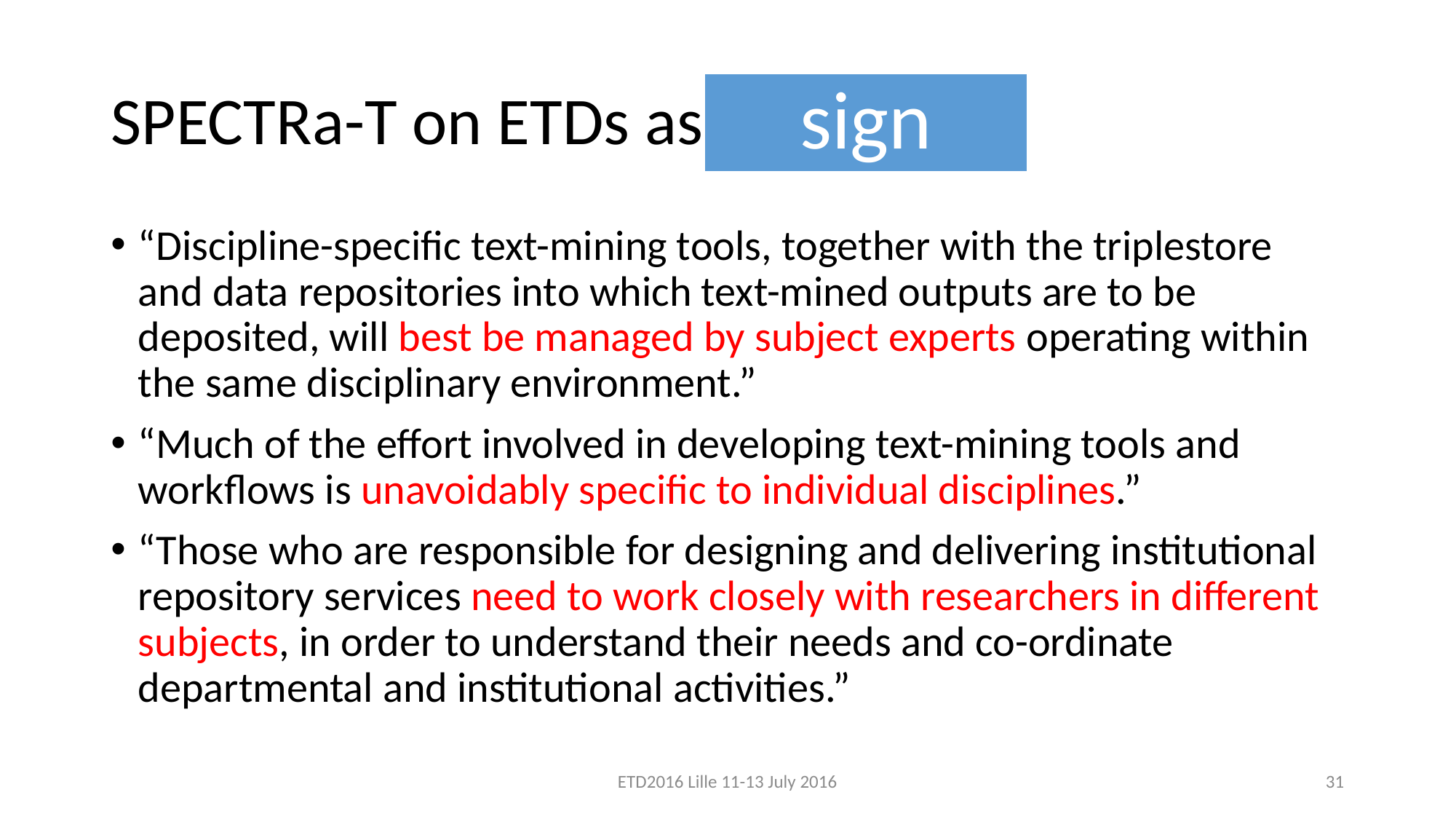

# SPECTRa-T on ETDs as

sign
“Discipline-specific text-mining tools, together with the triplestore and data repositories into which text-mined outputs are to be deposited, will best be managed by subject experts operating within the same disciplinary environment.”
“Much of the effort involved in developing text-mining tools and workflows is unavoidably specific to individual disciplines.”
“Those who are responsible for designing and delivering institutional repository services need to work closely with researchers in different subjects, in order to understand their needs and co-ordinate departmental and institutional activities.”
ETD2016 Lille 11-13 July 2016
31